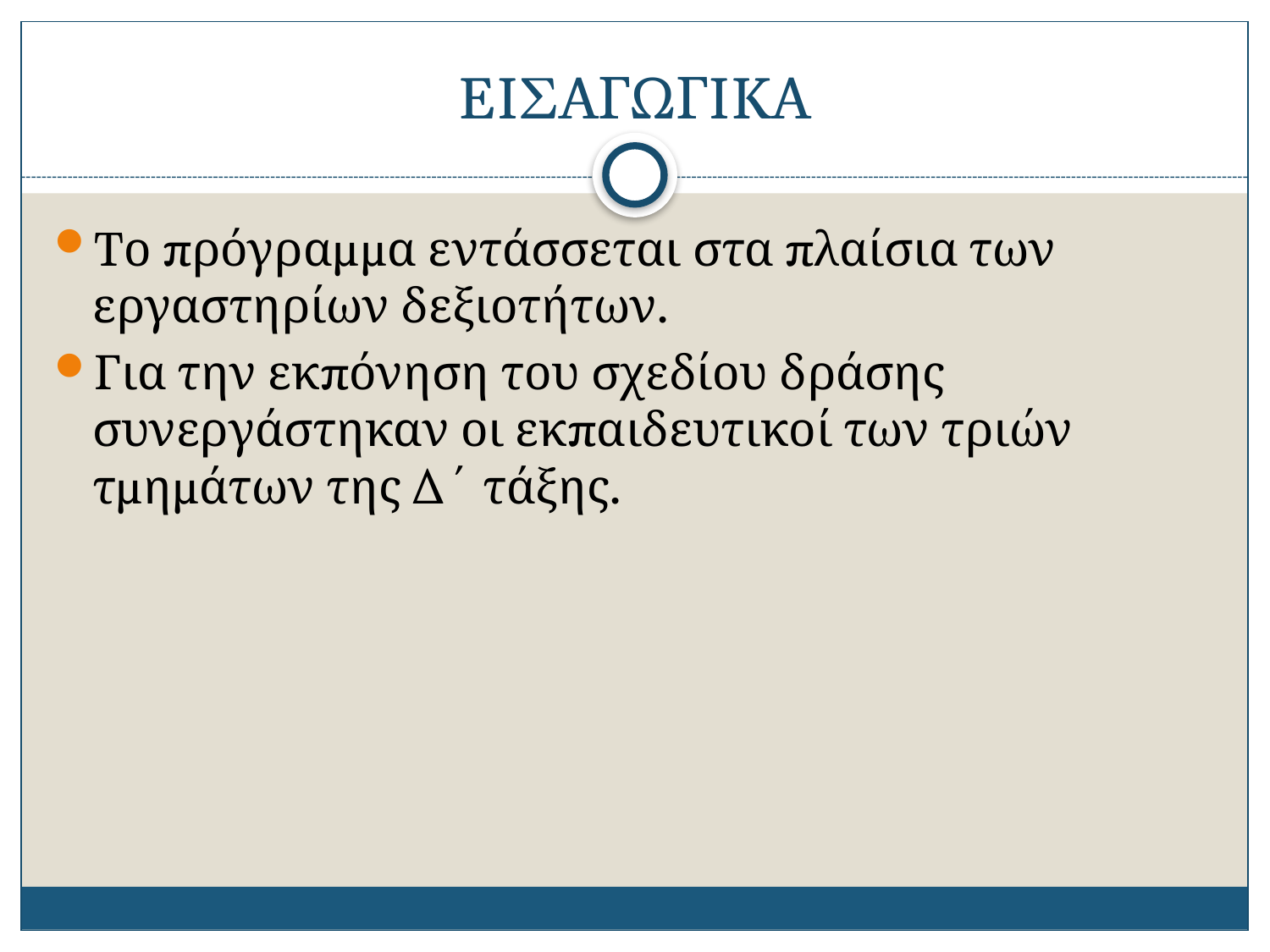

# ΕΙΣΑΓΩΓΙΚΑ
Το πρόγραμμα εντάσσεται στα πλαίσια των εργαστηρίων δεξιοτήτων.
Για την εκπόνηση του σχεδίου δράσης συνεργάστηκαν οι εκπαιδευτικοί των τριών τμημάτων της Δ΄ τάξης.